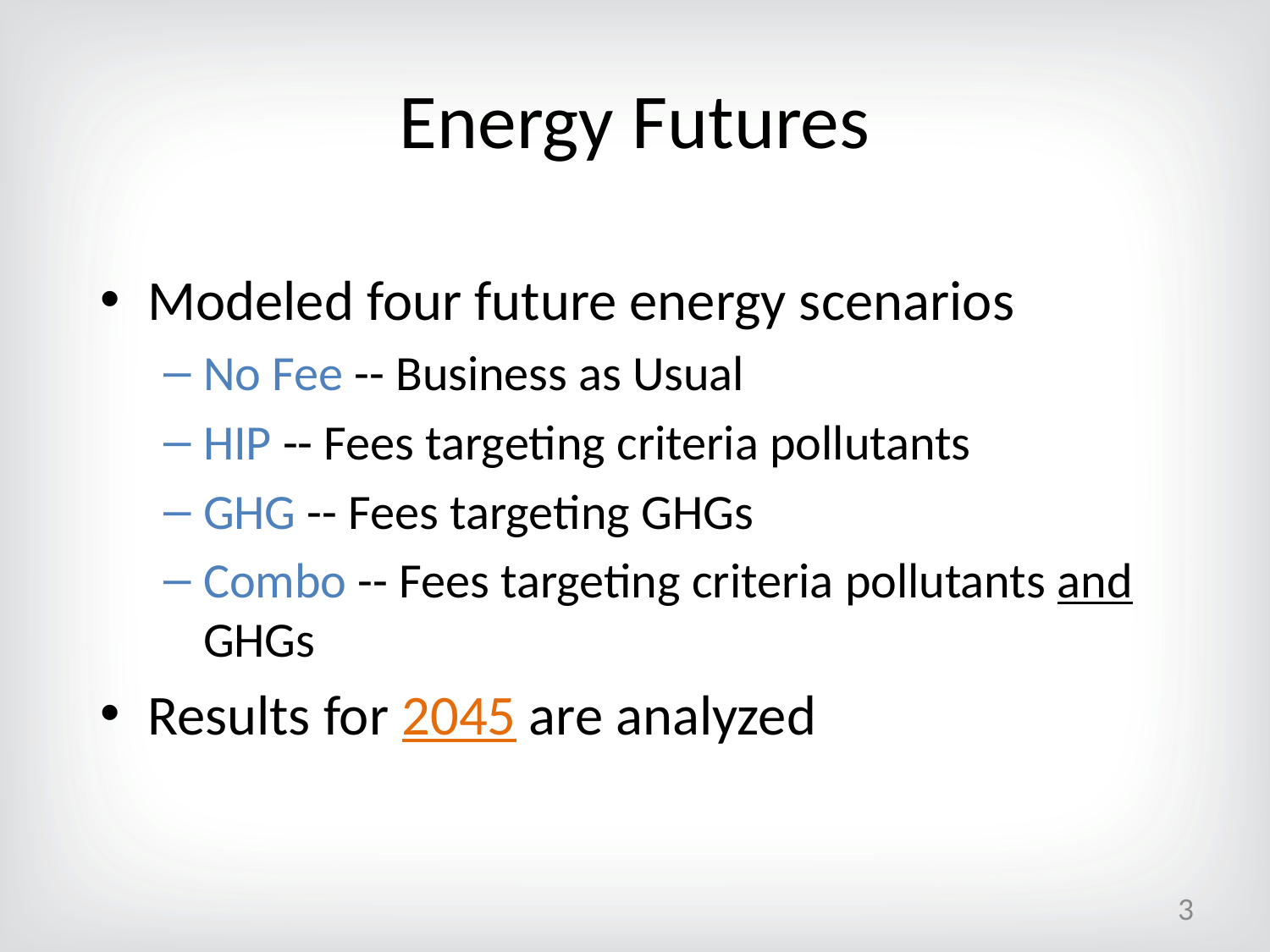

# Energy Futures
Modeled four future energy scenarios
No Fee -- Business as Usual
HIP -- Fees targeting criteria pollutants
GHG -- Fees targeting GHGs
Combo -- Fees targeting criteria pollutants and GHGs
Results for 2045 are analyzed
3